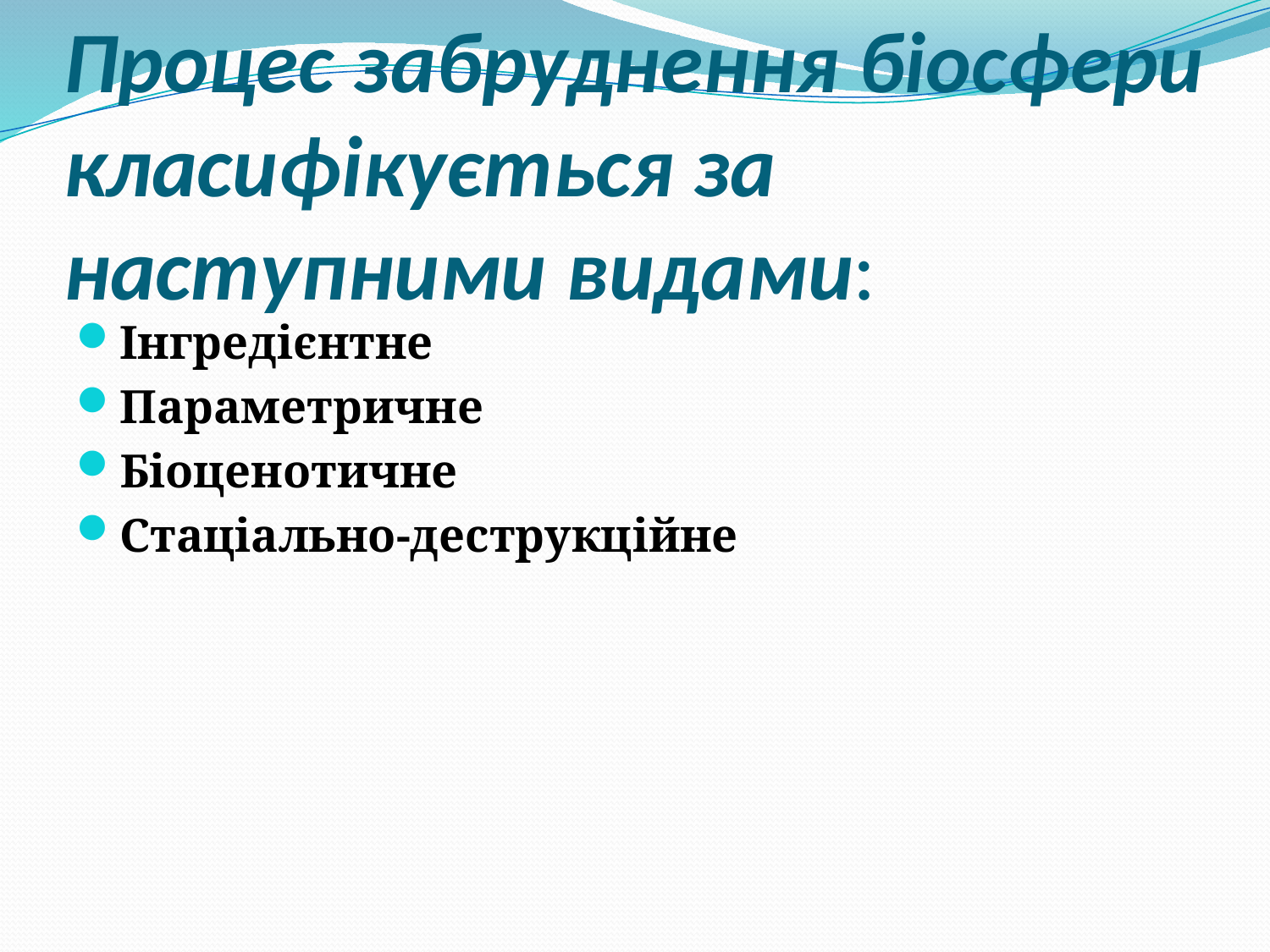

# Процес забруднення біосфери класифікується за наступними видами:
Інгредієнтне
Параметричне
Біоценотичне
Стаціально-деструкційне